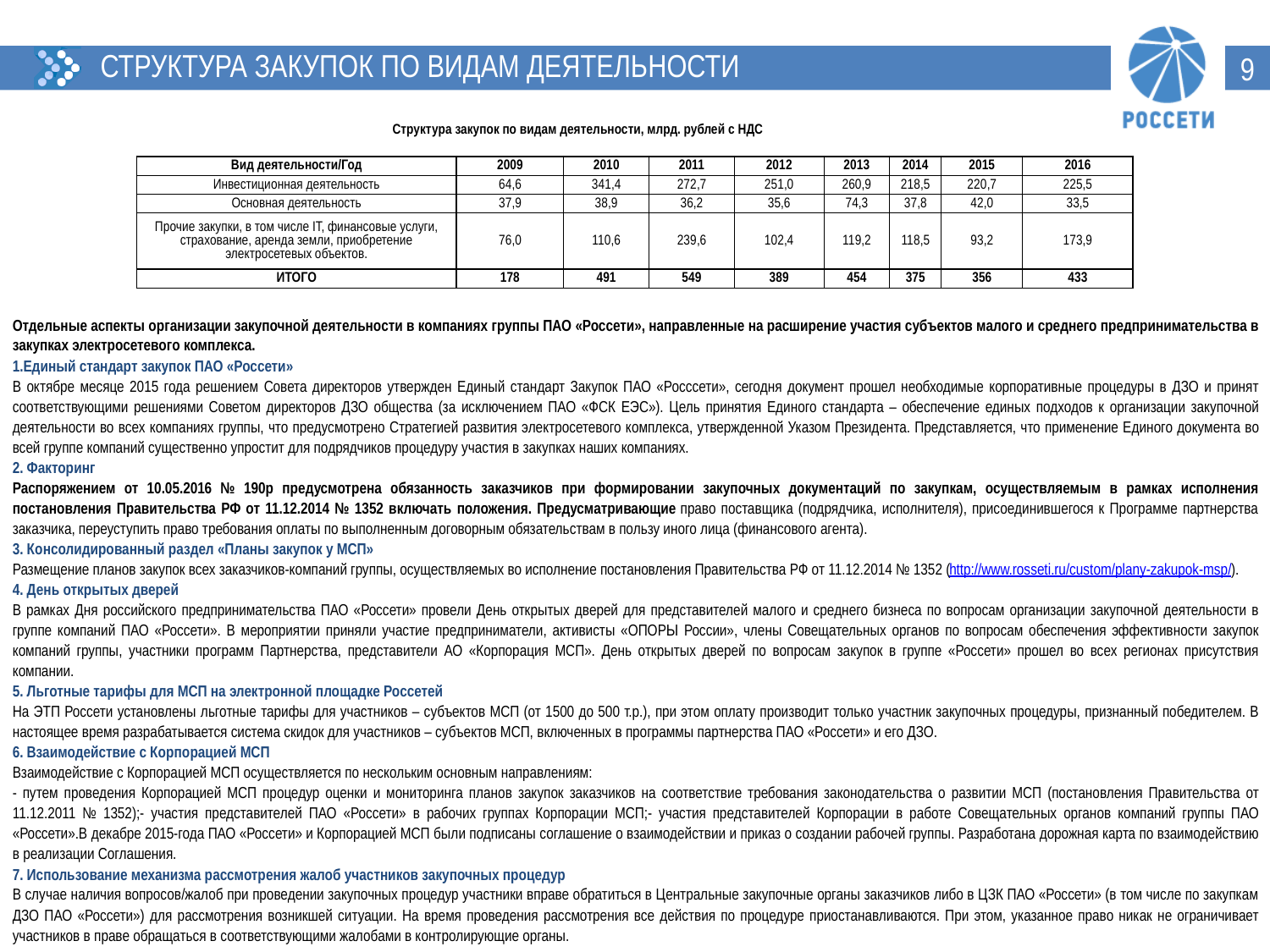

СТРУКТУРА ЗАКУПОК ПО ВИДАМ ДЕЯТЕЛЬНОСТИ
9
|  |  |  |  |  |  |  |  |  |  |  |
| --- | --- | --- | --- | --- | --- | --- | --- | --- | --- | --- |
|  |  |  |  |  |  |  |  |  |  |  |
|  | Структура закупок по видам деятельности, млрд. рублей c НДС |  |  |  |  |  |  |  |  |  |
|  |  |  |  |  |  |  |  |  |  |  |
|  | Вид деятельности/Год | 2009 | 2010 | 2011 | 2012 | 2013 | 2014 | 2015 | 2016 |  |
|  | Инвестиционная деятельность | 64,6 | 341,4 | 272,7 | 251,0 | 260,9 | 218,5 | 220,7 | 225,5 |  |
|  | Основная деятельность | 37,9 | 38,9 | 36,2 | 35,6 | 74,3 | 37,8 | 42,0 | 33,5 |  |
|  | Прочие закупки, в том числе IT, финансовые услуги, страхование, аренда земли, приобретение электросетевых объектов. | 76,0 | 110,6 | 239,6 | 102,4 | 119,2 | 118,5 | 93,2 | 173,9 |  |
|  | ИТОГО | 178 | 491 | 549 | 389 | 454 | 375 | 356 | 433 |  |
|  |  |  |  |  |  |  |  |  |  |  |
Отдельные аспекты организации закупочной деятельности в компаниях группы ПАО «Россети», направленные на расширение участия субъектов малого и среднего предпринимательства в закупках электросетевого комплекса.
Единый стандарт закупок ПАО «Россети»
В октябре месяце 2015 года решением Совета директоров утвержден Единый стандарт Закупок ПАО «Росссети», сегодня документ прошел необходимые корпоративные процедуры в ДЗО и принят соответствующими решениями Советом директоров ДЗО общества (за исключением ПАО «ФСК ЕЭС»). Цель принятия Единого стандарта – обеспечение единых подходов к организации закупочной деятельности во всех компаниях группы, что предусмотрено Стратегией развития электросетевого комплекса, утвержденной Указом Президента. Представляется, что применение Единого документа во всей группе компаний существенно упростит для подрядчиков процедуру участия в закупках наших компаниях.
2. Факторинг
Распоряжением от 10.05.2016 № 190р предусмотрена обязанность заказчиков при формировании закупочных документаций по закупкам, осуществляемым в рамках исполнения постановления Правительства РФ от 11.12.2014 № 1352 включать положения. Предусматривающие право поставщика (подрядчика, исполнителя), присоединившегося к Программе партнерства заказчика, переуступить право требования оплаты по выполненным договорным обязательствам в пользу иного лица (финансового агента).
3. Консолидированный раздел «Планы закупок у МСП»
Размещение планов закупок всех заказчиков-компаний группы, осуществляемых во исполнение постановления Правительства РФ от 11.12.2014 № 1352 (http://www.rosseti.ru/custom/plany-zakupok-msp/).
4. День открытых дверей
В рамках Дня российского предпринимательства ПАО «Россети» провели День открытых дверей для представителей малого и среднего бизнеса по вопросам организации закупочной деятельности в группе компаний ПАО «Россети». В мероприятии приняли участие предприниматели, активисты «ОПОРЫ России», члены Совещательных органов по вопросам обеспечения эффективности закупок компаний группы, участники программ Партнерства, представители АО «Корпорация МСП». День открытых дверей по вопросам закупок в группе «Россети» прошел во всех регионах присутствия компании.
5. Льготные тарифы для МСП на электронной площадке Россетей
На ЭТП Россети установлены льготные тарифы для участников – субъектов МСП (от 1500 до 500 т.р.), при этом оплату производит только участник закупочных процедуры, признанный победителем. В настоящее время разрабатывается система скидок для участников – субъектов МСП, включенных в программы партнерства ПАО «Россети» и его ДЗО.
6. Взаимодействие с Корпорацией МСП
Взаимодействие с Корпорацией МСП осуществляется по нескольким основным направлениям:
- путем проведения Корпорацией МСП процедур оценки и мониторинга планов закупок заказчиков на соответствие требования законодательства о развитии МСП (постановления Правительства от 11.12.2011 № 1352);- участия представителей ПАО «Россети» в рабочих группах Корпорации МСП;- участия представителей Корпорации в работе Совещательных органов компаний группы ПАО «Россети».В декабре 2015-года ПАО «Россети» и Корпорацией МСП были подписаны соглашение о взаимодействии и приказ о создании рабочей группы. Разработана дорожная карта по взаимодействию в реализации Соглашения.
7. Использование механизма рассмотрения жалоб участников закупочных процедур
В случае наличия вопросов/жалоб при проведении закупочных процедур участники вправе обратиться в Центральные закупочные органы заказчиков либо в ЦЗК ПАО «Россети» (в том числе по закупкам ДЗО ПАО «Россети») для рассмотрения возникшей ситуации. На время проведения рассмотрения все действия по процедуре приостанавливаются. При этом, указанное право никак не ограничивает участников в праве обращаться в соответствующими жалобами в контролирующие органы.